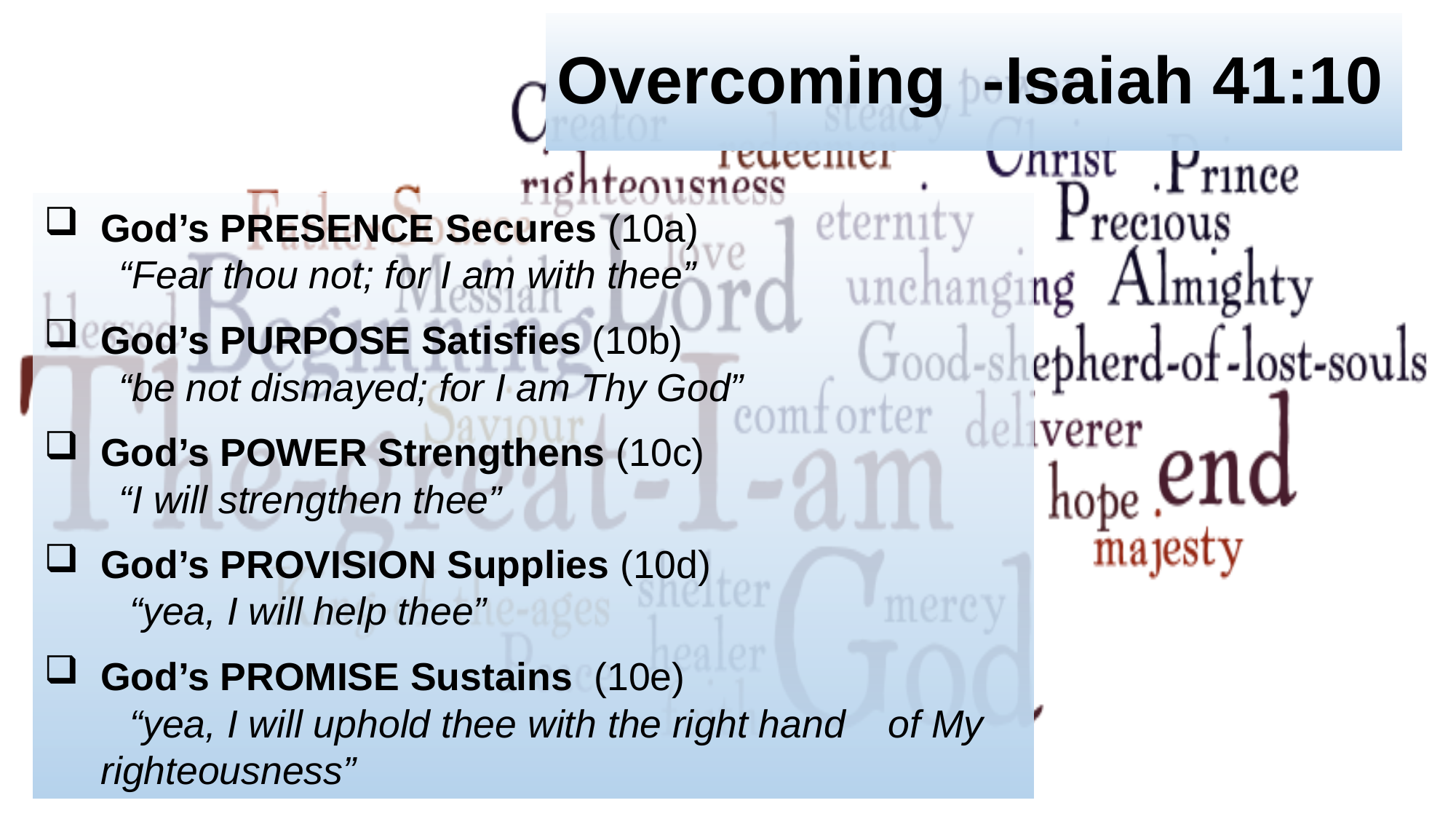

# Overcoming  -Isaiah 41:10
God’s PRESENCE Secures (10a)
       “Fear thou not; for I am with thee”
God’s PURPOSE Satisfies (10b)
       “be not dismayed; for I am Thy God”
God’s POWER Strengthens (10c)
       “I will strengthen thee”
God’s PROVISION Supplies (10d)
        “yea, I will help thee”
God’s PROMISE Sustains  (10e)
        “yea, I will uphold thee with the right hand    of My righteousness”